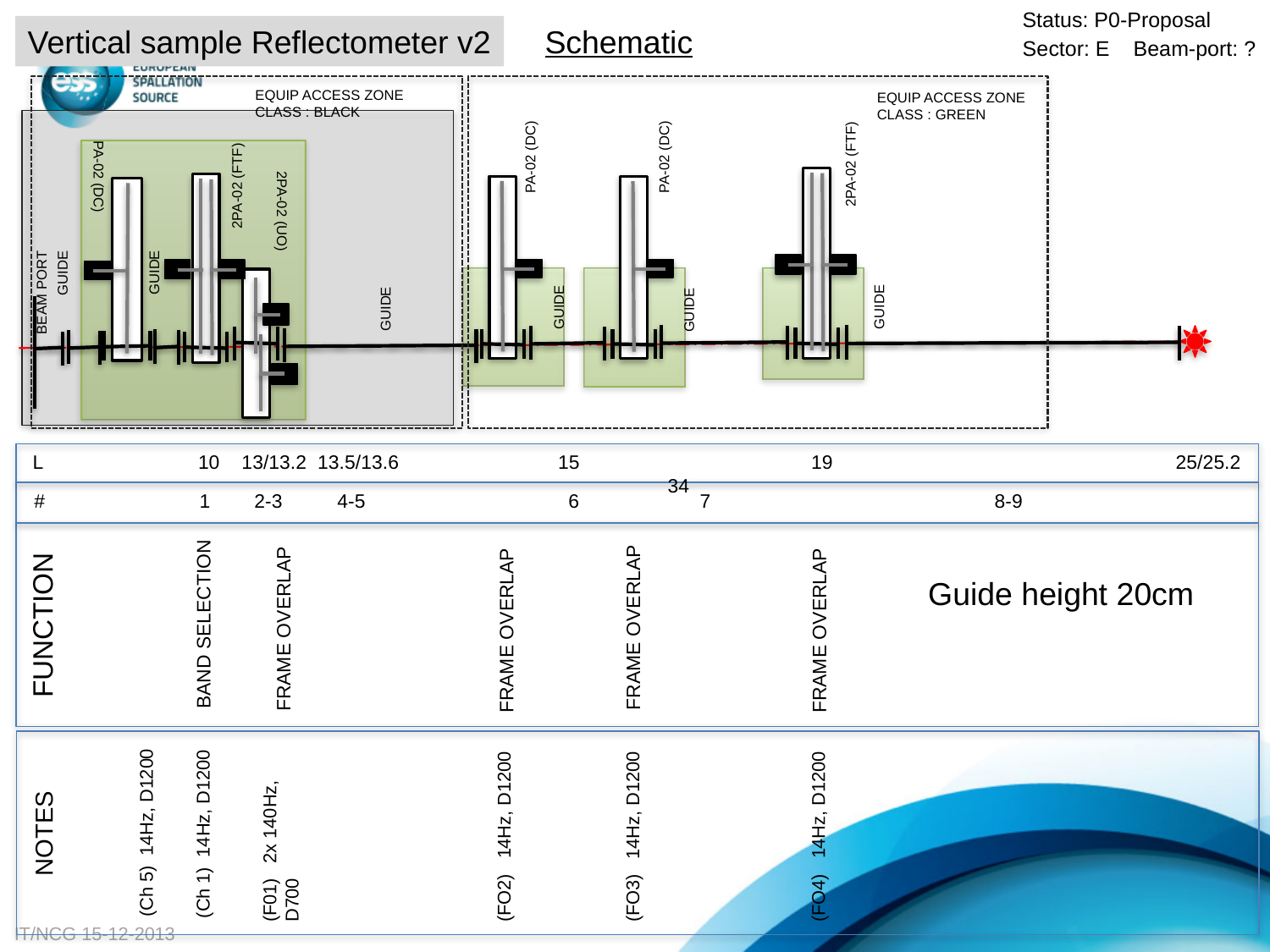

Status: P0-Proposal
Vertical sample Reflectometer v2
Schematic
Sector: E    Beam-port: ?

EQUIP ACCESS ZONE
CLASS : BLACK
EQUIP ACCESS ZONE
CLASS : GREEN
2PA-02 (FTF)

PA-02 (DC)

PA-02 (DC)

2PA-02 (FTF)

PA-02 (DC)

BEAM PORT

2PA-02 (UO)
GUIDE
GUIDE
GUIDE
GUIDE

GUIDE
GUIDE

 L	        10    13/13.2  13.5/13.6                             15		    19			 25/25.2					 34

 #	        1        2-3          4-5                                     6                      7		              8-9

Guide height 20cm
FUNCTION
FRAME OVERLAP
BAND SELECTION
FRAME OVERLAP
FRAME OVERLAP
FRAME OVERLAP

(F01)   2x 140Hz, D700
NOTES
 (Ch 5)  14Hz, D1200
(FO2)   14Hz, D1200
(FO3)   14Hz, D1200
(FO4)   14Hz, D1200
 (Ch 1)  14Hz, D1200